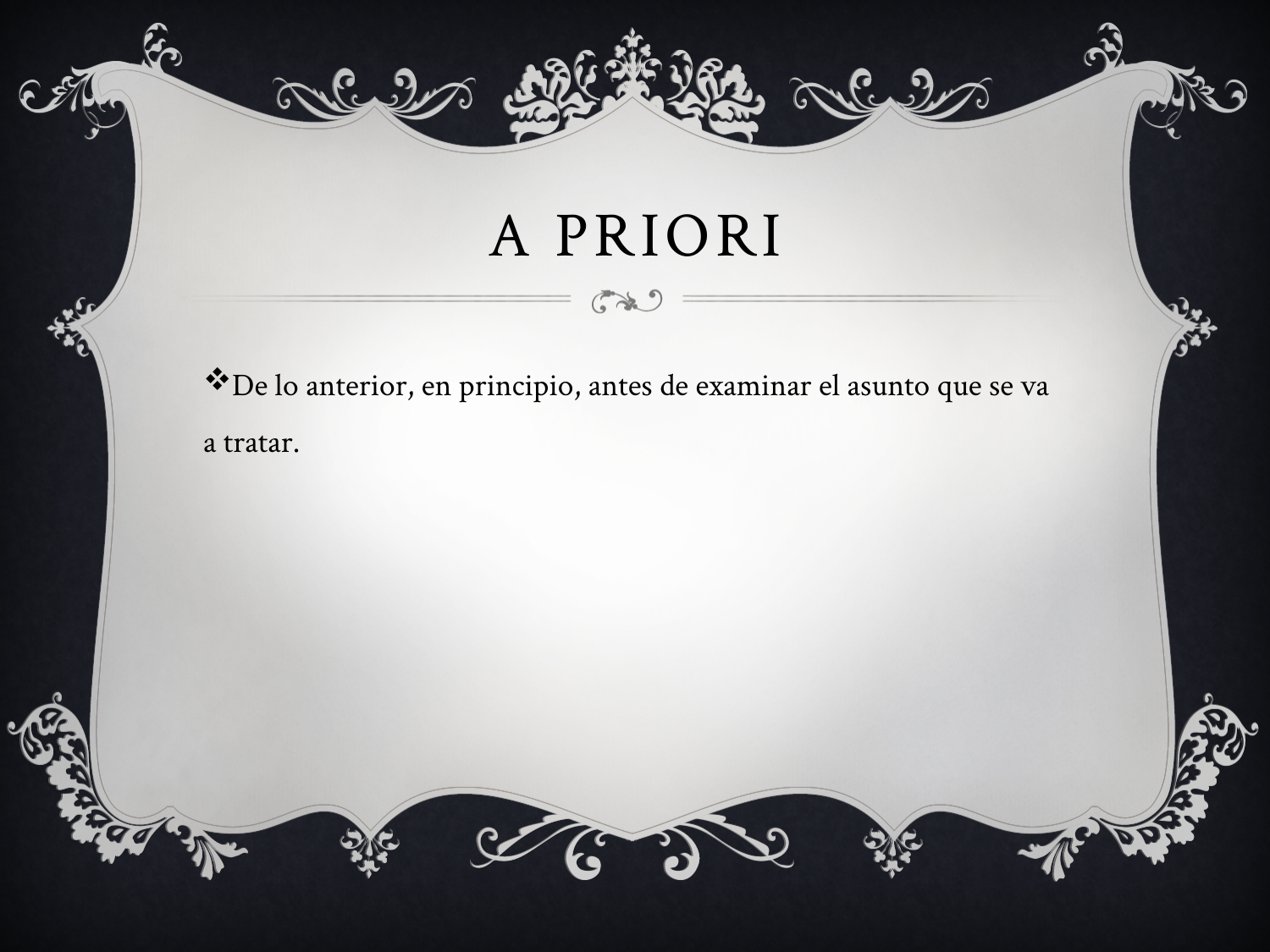

# A priORI
De lo anterior, en principio, antes de examinar el asunto que se va a tratar.